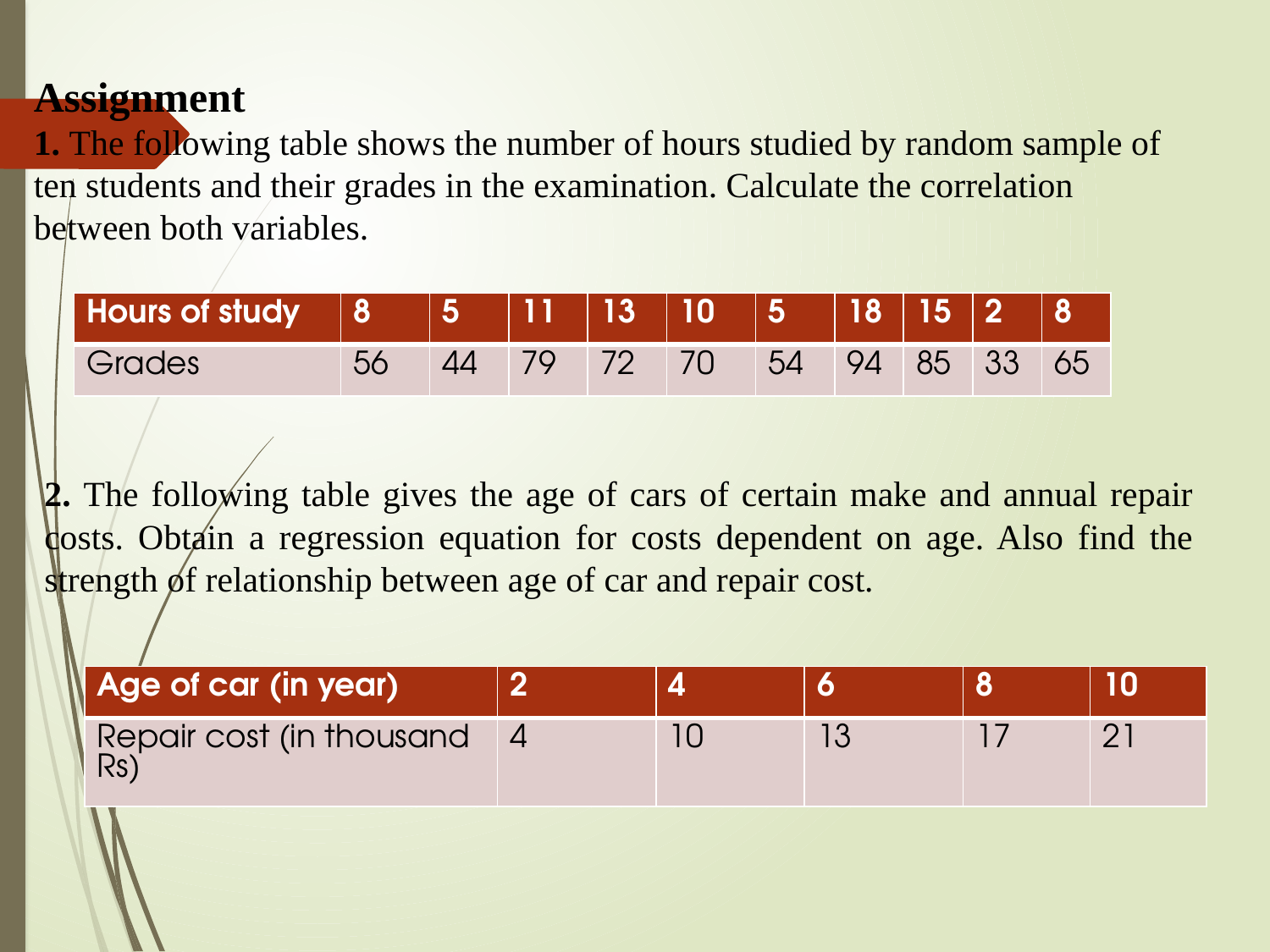

Assignment
1. The following table shows the number of hours studied by random sample of ten students and their grades in the examination. Calculate the correlation between both variables.

| Hours of study | 8 | 5 | 11 | 13 | 10 | 5 | 18 | 15 | 2 | 8 |
| --- | --- | --- | --- | --- | --- | --- | --- | --- | --- | --- |
| Grades | 56 | 44 | 79 | 72 | 70 | 54 | 94 | 85 | 33 | 65 |
2. The following table gives the age of cars of certain make and annual repair costs. Obtain a regression equation for costs dependent on age. Also find the strength of relationship between age of car and repair cost.

| Age of car (in year) | 2 | 4 | 6 | 8 | 10 |
| --- | --- | --- | --- | --- | --- |
| Repair cost (in thousand Rs) | 4 | 10 | 13 | 17 | 21 |